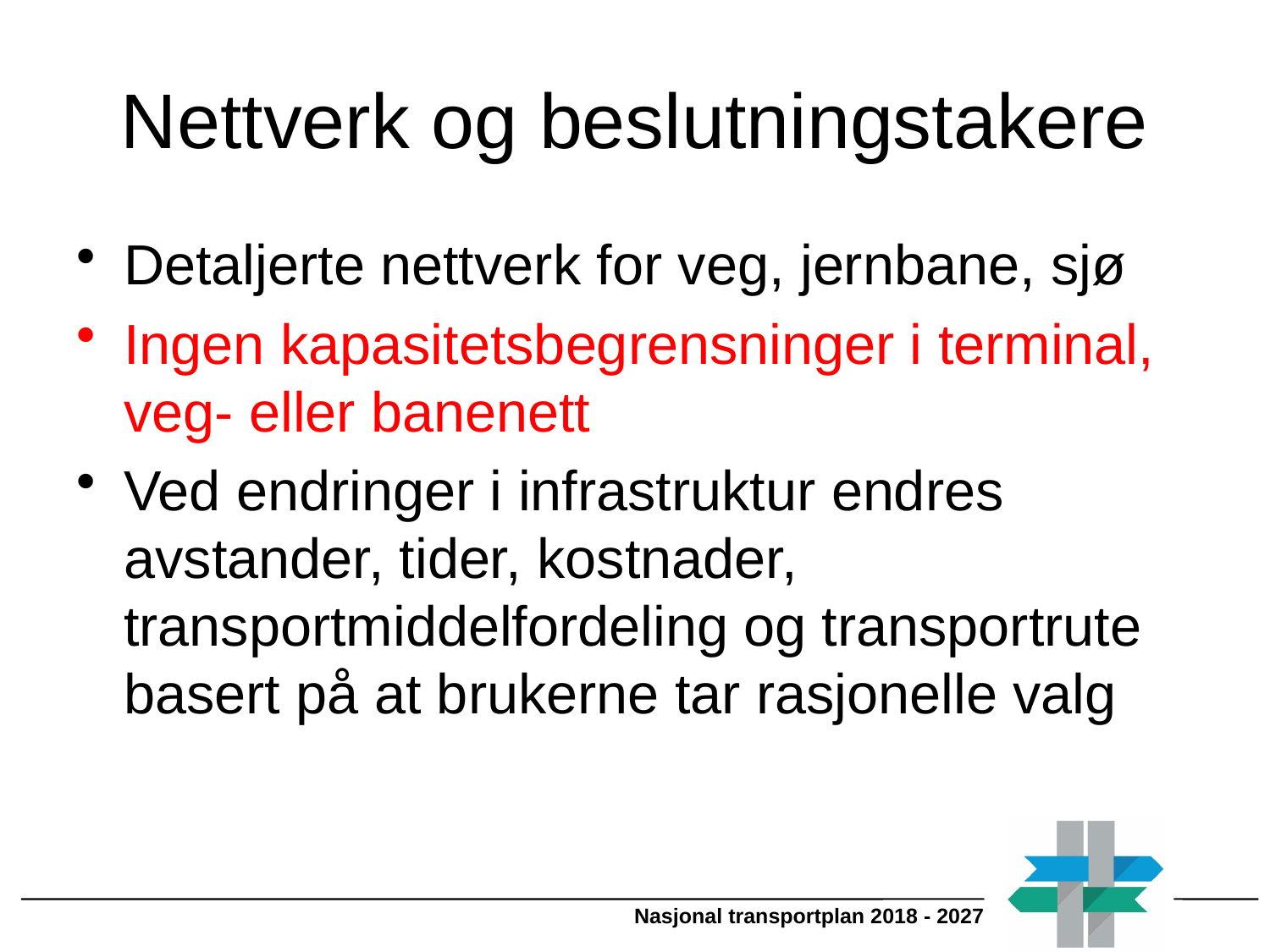

# Nettverk og beslutningstakere
Detaljerte nettverk for veg, jernbane, sjø
Ingen kapasitetsbegrensninger i terminal, veg- eller banenett
Ved endringer i infrastruktur endres avstander, tider, kostnader, transportmiddelfordeling og transportrute basert på at brukerne tar rasjonelle valg